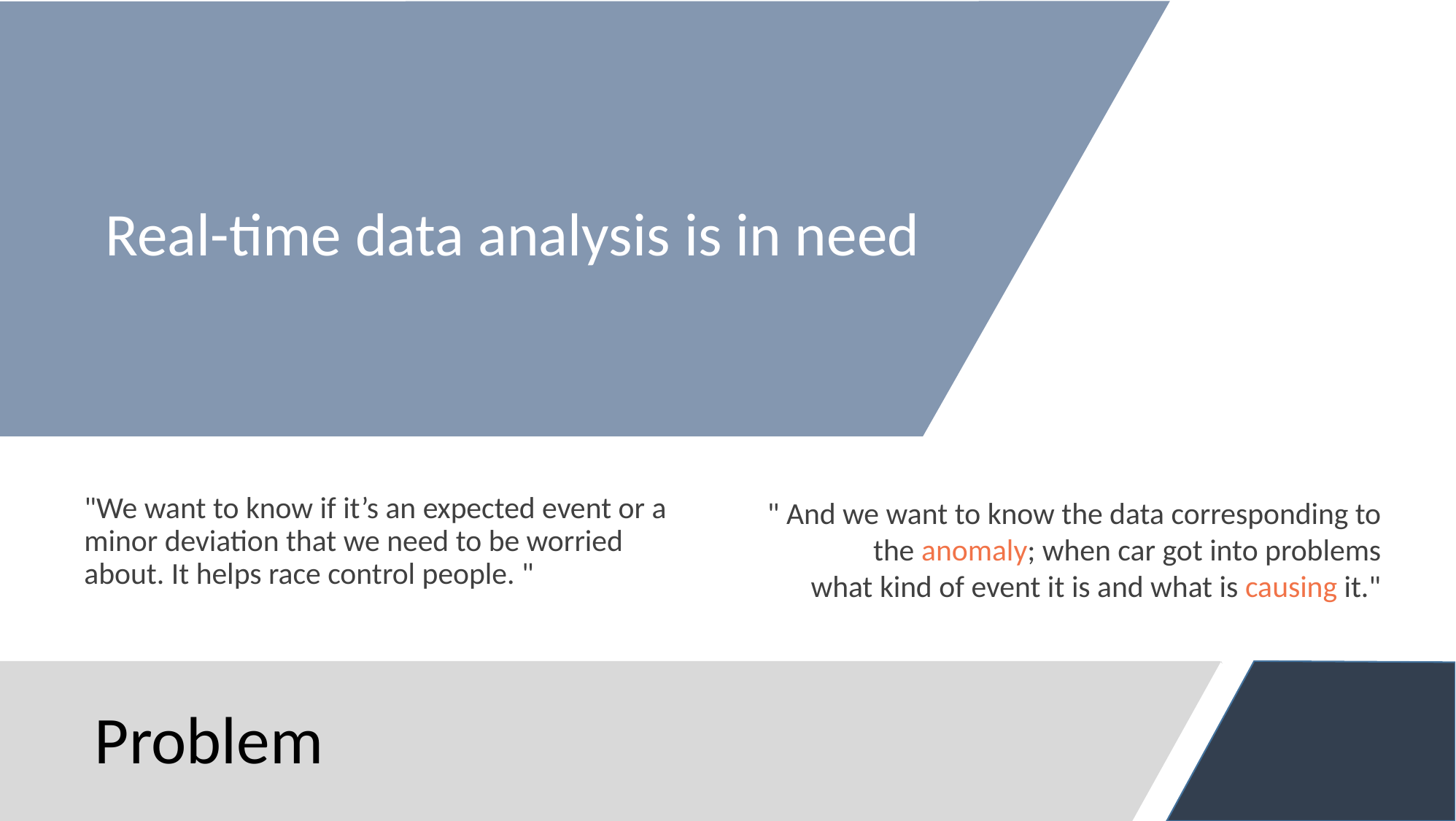

Real-time data analysis is in need
"We want to know if it’s an expected event or a minor deviation that we need to be worried about. It helps race control people. "

" And we want to know the data corresponding to
the anomaly; when car got into problems
 what kind of event it is and what is causing it."
# Problem